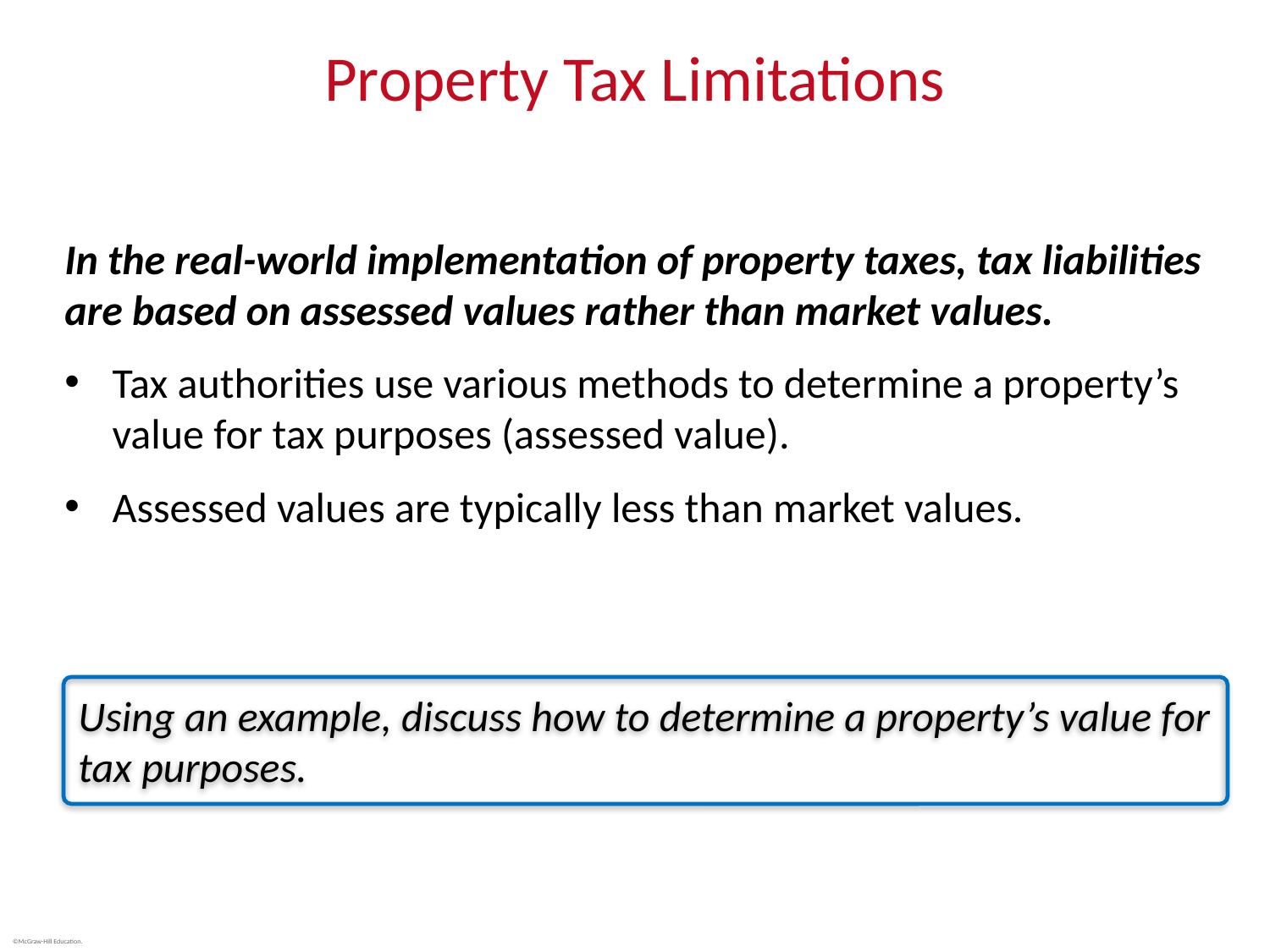

# Property Tax Limitations
In the real-world implementation of property taxes, tax liabilities are based on assessed values rather than market values.
Tax authorities use various methods to determine a property’s value for tax purposes (assessed value).
Assessed values are typically less than market values.

Using an example, discuss how to determine a property’s value for tax purposes.